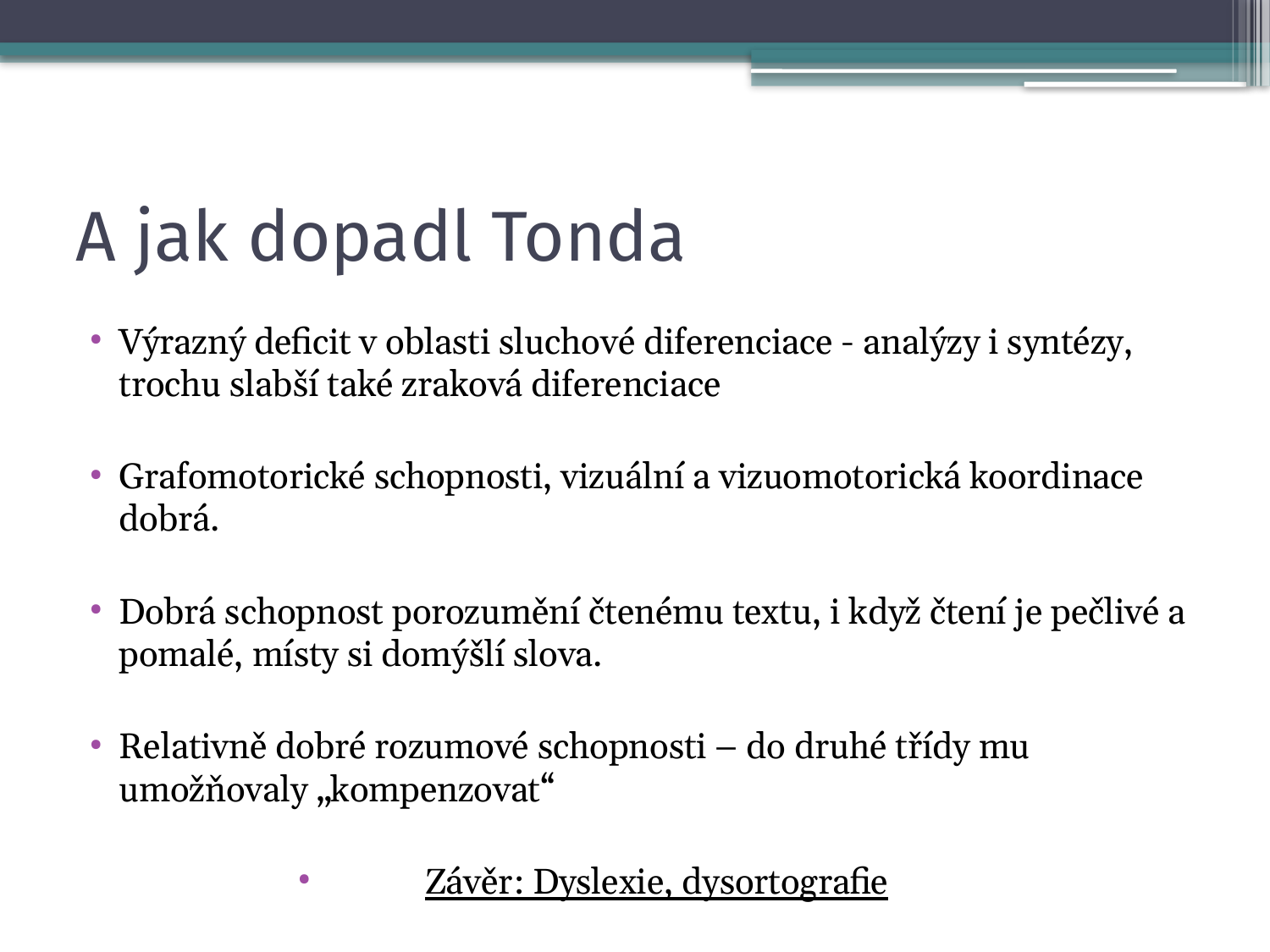

# A jak dopadl Tonda
Výrazný deficit v oblasti sluchové diferenciace - analýzy i syntézy, trochu slabší také zraková diferenciace

Grafomotorické schopnosti, vizuální a vizuomotorická koordinace dobrá.

Dobrá schopnost porozumění čtenému textu, i když čtení je pečlivé a pomalé, místy si domýšlí slova.

Relativně dobré rozumové schopnosti – do druhé třídy mu umožňovaly „kompenzovat“

Závěr: Dyslexie, dysortografie